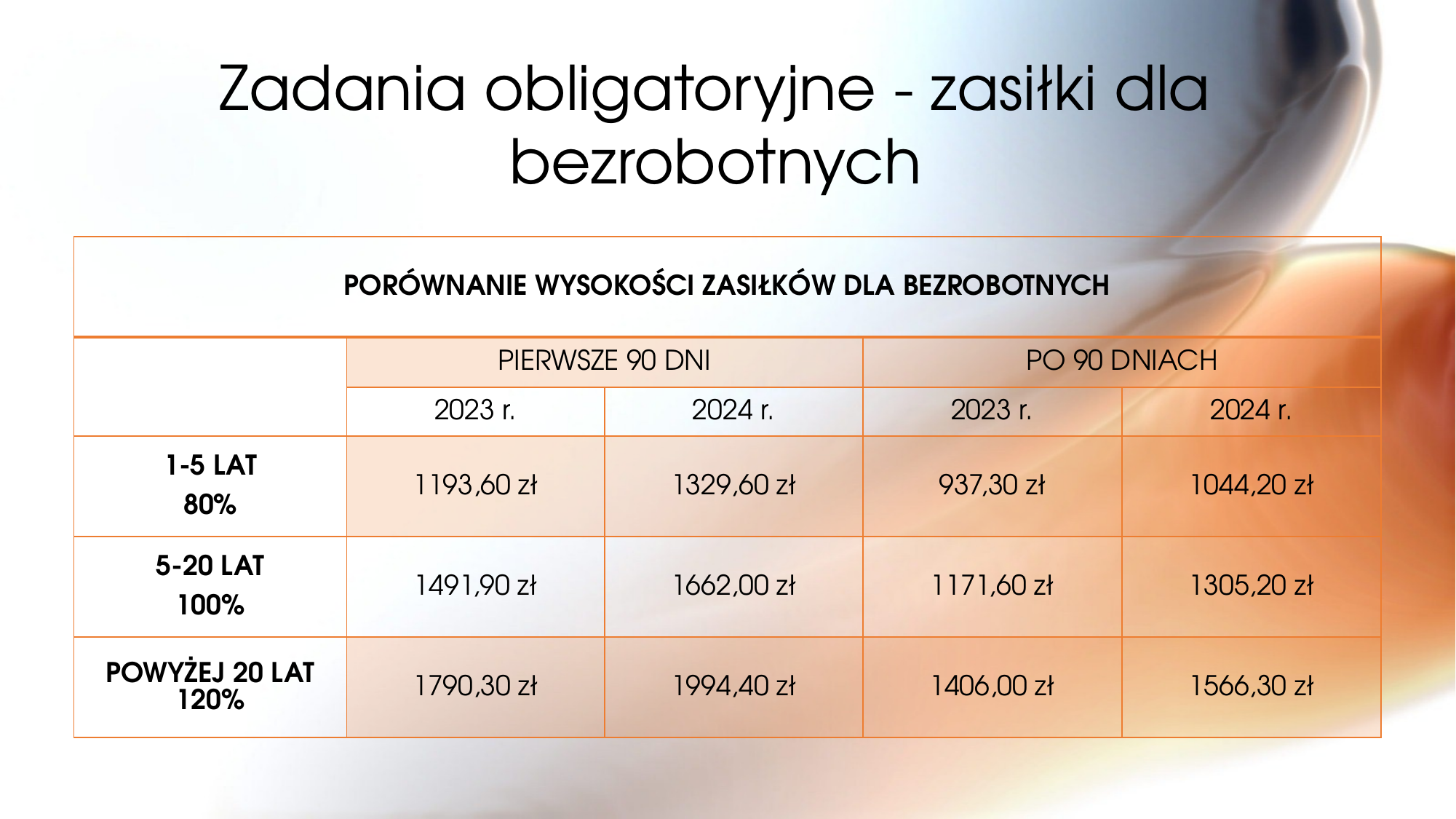

# Zadania obligatoryjne - zasiłki dla bezrobotnych

| PORÓWNANIE WYSOKOŚCI ZASIŁKÓW DLA BEZROBOTNYCH |  |  |  |  |
| --- | --- | --- | --- | --- |
|  | PIERWSZE 90 DNI |  | PO 90 DNIACH |  |
|  | 2023 r. | 2024 r. | 2023 r. | 2024 r. |
| 1-5 LAT 80% | 1193,60 zł | 1329,60 zł | 937,30 zł | 1044,20 zł |
| 5-20 LAT 100% | 1491,90 zł | 1662,00 zł | 1171,60 zł | 1305,20 zł |
| POWYŻEJ 20 LAT 120% | 1790,30 zł | 1994,40 zł | 1406,00 zł | 1566,30 zł |